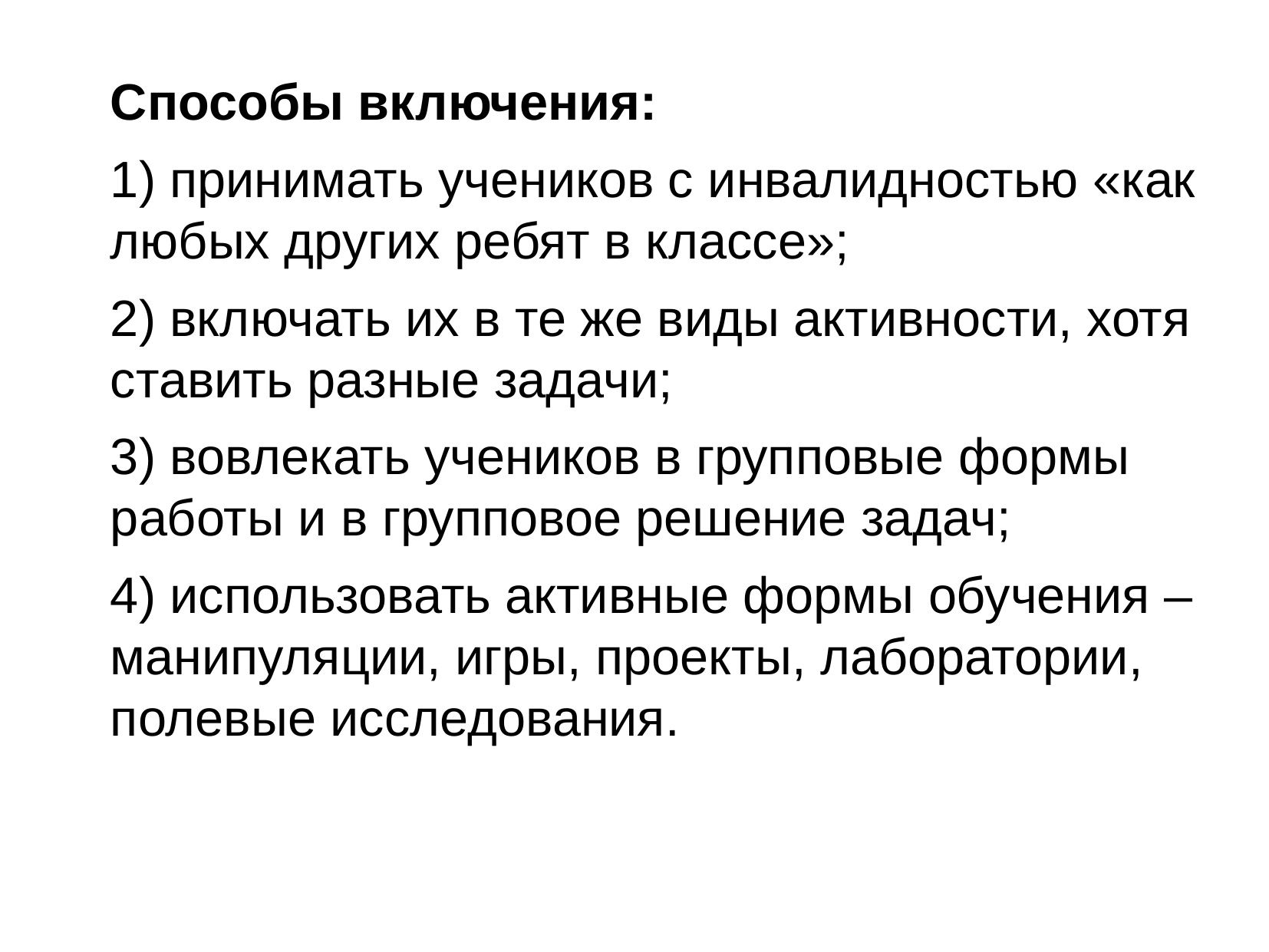

Способы включения:
1) принимать учеников с инвалидностью «как любых других ребят в классе»;
2) включать их в те же виды активности, хотя ставить разные задачи;
3) вовлекать учеников в групповые формы работы и в групповое решение задач;
4) использовать активные формы обучения – манипуляции, игры, проекты, лаборатории, полевые исследования.